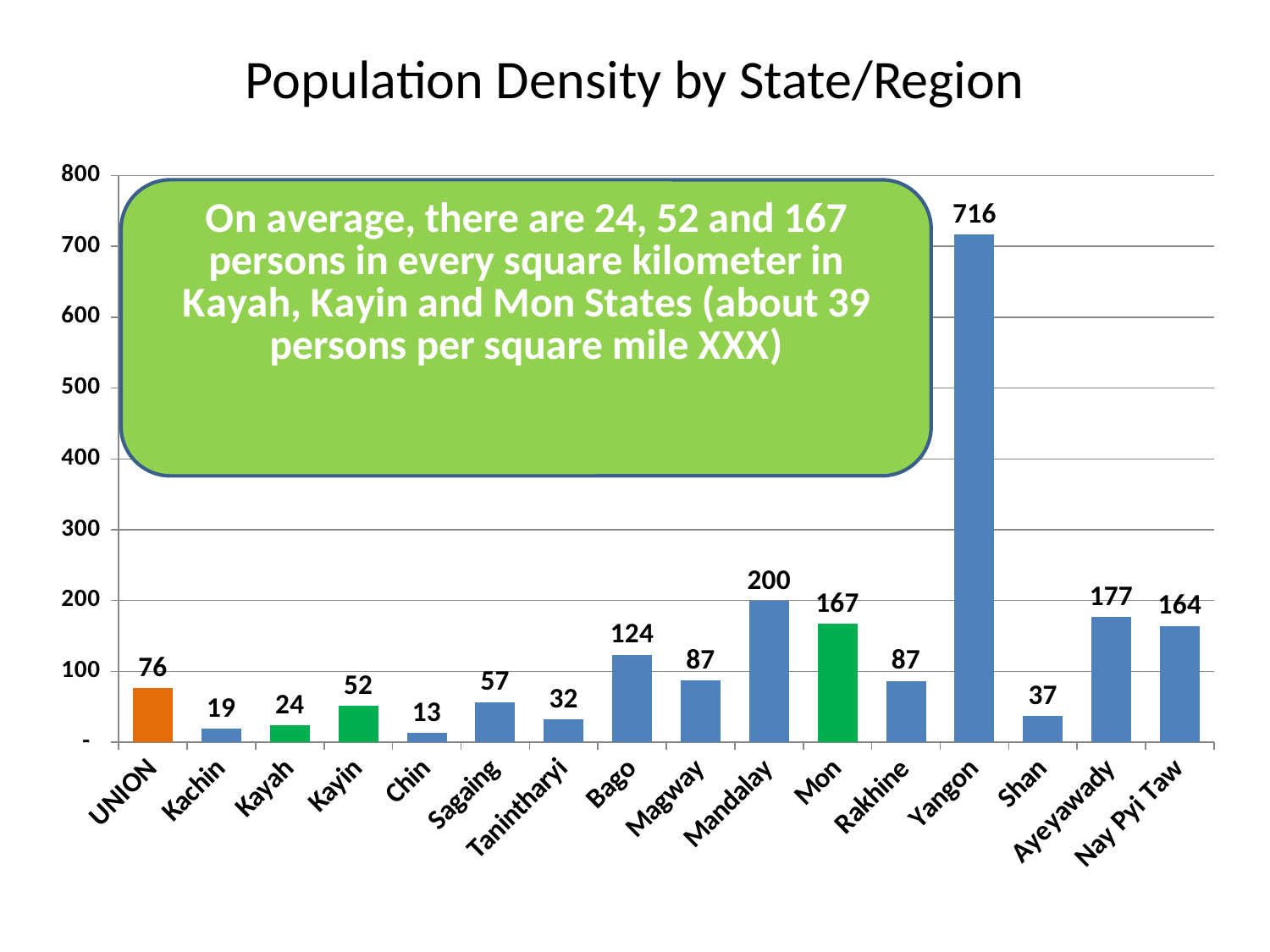

# Population Density by State/Region

### Chart

| Category |  |
|---|---|
| UNION | 76.09811669245799 |
| Kachin | 18.97357196283093 |
| Kayah | 24.43223421366899 |
| Kayin | 51.80827817871774 |
| Chin | 13.29304892709105 |
| Sagaing | 56.83250859529011 |
| Tanintharyi | 32.49288094034571 |
| Bago | 123.5234972311489 |
| Magway | 87.39411672048867 |
| Mandalay | 199.6149001119849 |
| Mon | 167.069459624743 |
| Rakhine | 86.70408028701902 |
| Yangon | 716.2509207713364 |
| Shan | 37.38369968224927 |
| Ayeyawady | 176.5485894562325 |
| Nay Pyi Taw | 164.4077595612928 |